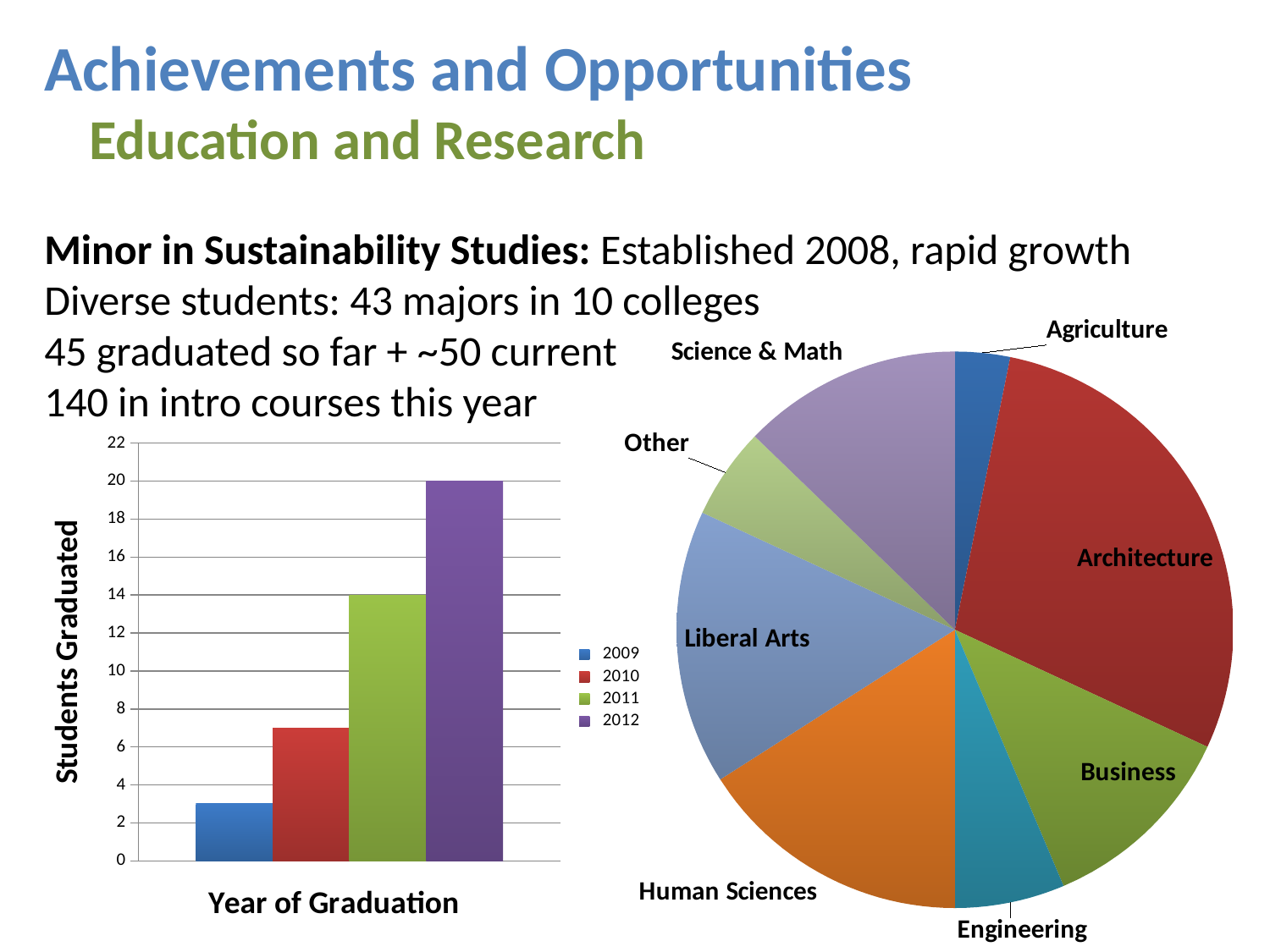

Achievements and Opportunities
    Education and Research

Minor in Sustainability Studies: Established 2008, rapid growth
Diverse students: 43 majors in 10 colleges
45 graduated so far + ~50 current
140 in intro courses this year

### Chart

| Category |  |
|---|---|
| Agriculture | 3.0 |
| Architecture | 27.0 |
| Business | 11.0 |
|  | None |
| Engineering | 6.0 |
| Human Sciences | 15.0 |
| Liberal Arts | 15.0 |
|  | None |
| Other | 5.0 |
| Science & Math | 12.0 |

### Chart

| Category |   2009 |   2010 |   2011 |   2012 |
|---|---|---|---|---|
| Students Graduated | 3.0 | 7.0 | 14.0 | 20.0 |